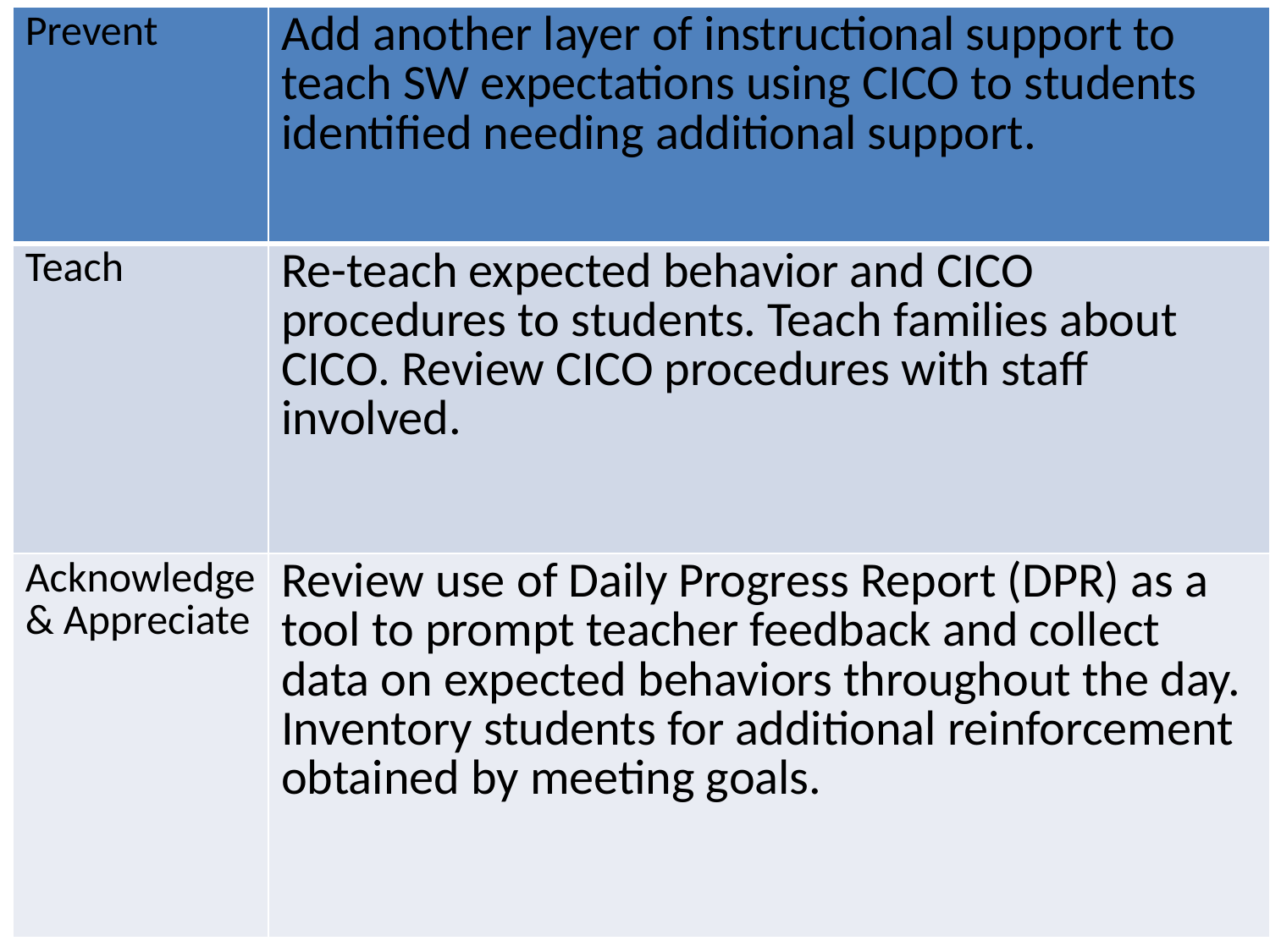

| Prevent | Add another layer of instructional support to teach SW expectations using CICO to students identified needing additional support. |
| --- | --- |
| Teach | Re-teach expected behavior and CICO procedures to students. Teach families about CICO. Review CICO procedures with staff involved. |
| Acknowledge & Appreciate | Review use of Daily Progress Report (DPR) as a tool to prompt teacher feedback and collect data on expected behaviors throughout the day. Inventory students for additional reinforcement obtained by meeting goals. |